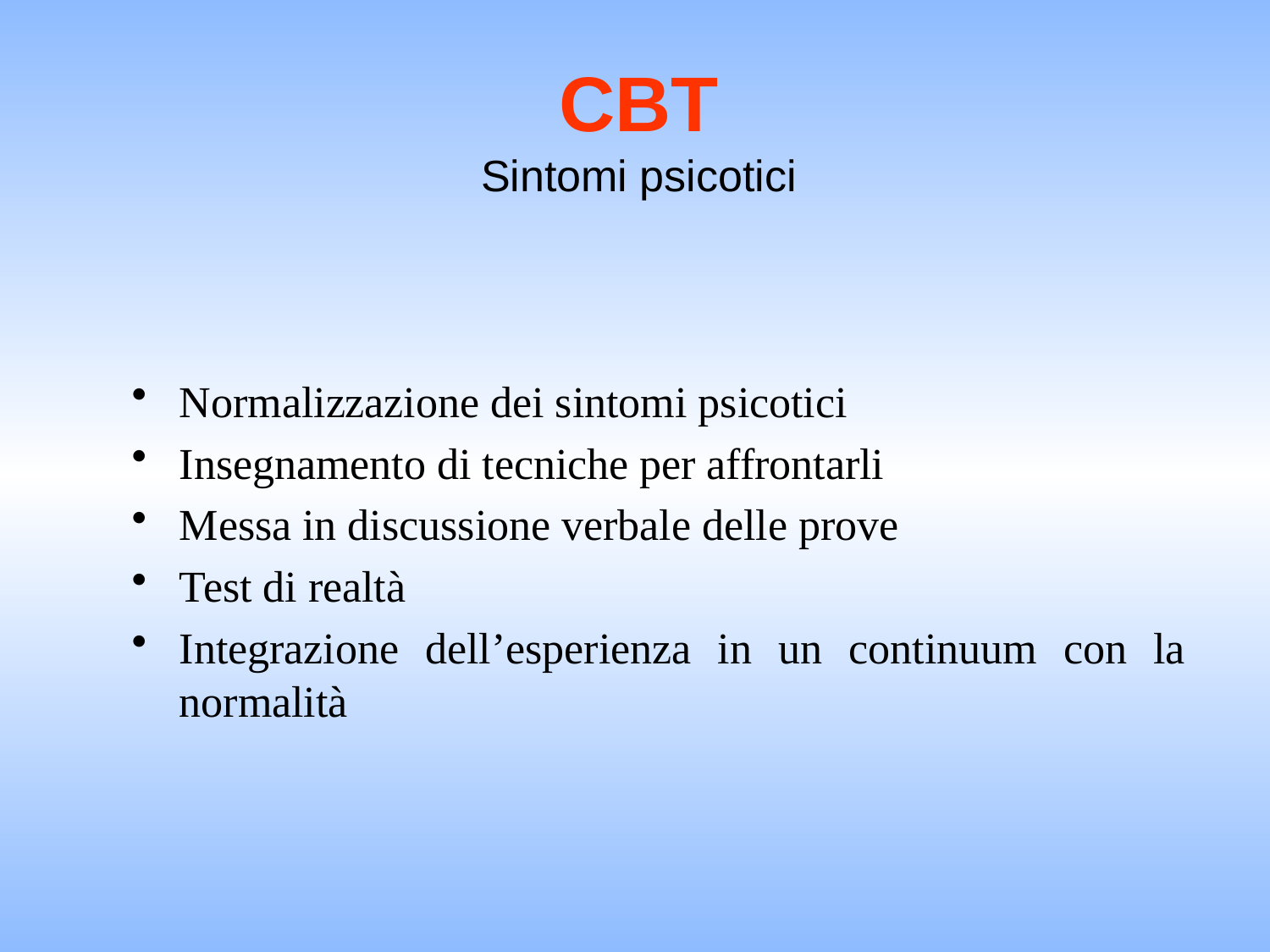

CBT
Sintomi psicotici
Normalizzazione dei sintomi psicotici
Insegnamento di tecniche per affrontarli
Messa in discussione verbale delle prove
Test di realtà
Integrazione dell’esperienza in un continuum con la normalità